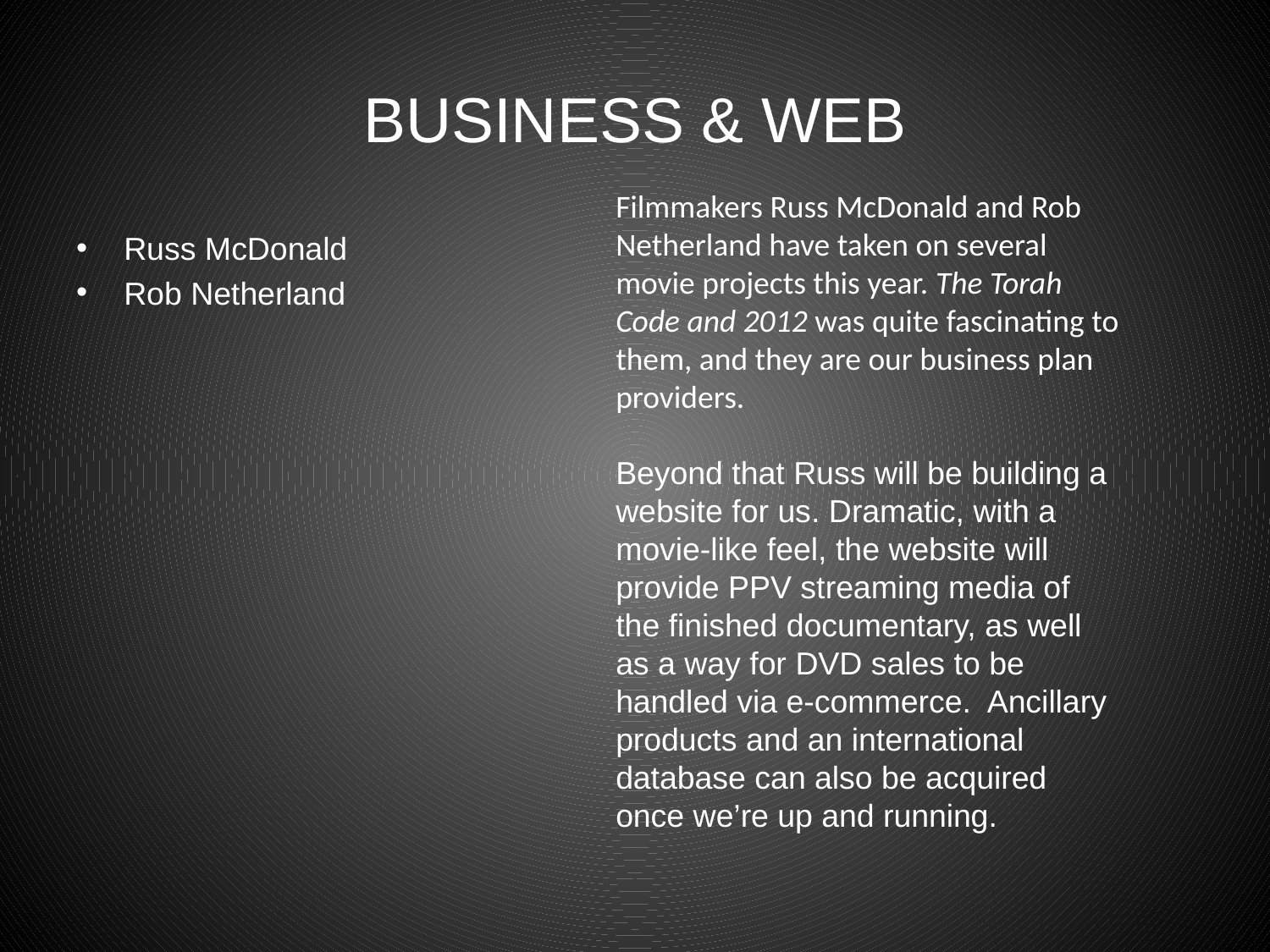

# BUSINESS & WEB
Filmmakers Russ McDonald and Rob Netherland have taken on several movie projects this year. The Torah Code and 2012 was quite fascinating to them, and they are our business plan providers.

Beyond that Russ will be building a website for us. Dramatic, with a movie-like feel, the website will provide PPV streaming media of the finished documentary, as well as a way for DVD sales to be handled via e-commerce.  Ancillary products and an international database can also be acquired once we’re up and running.
Russ McDonald
Rob Netherland